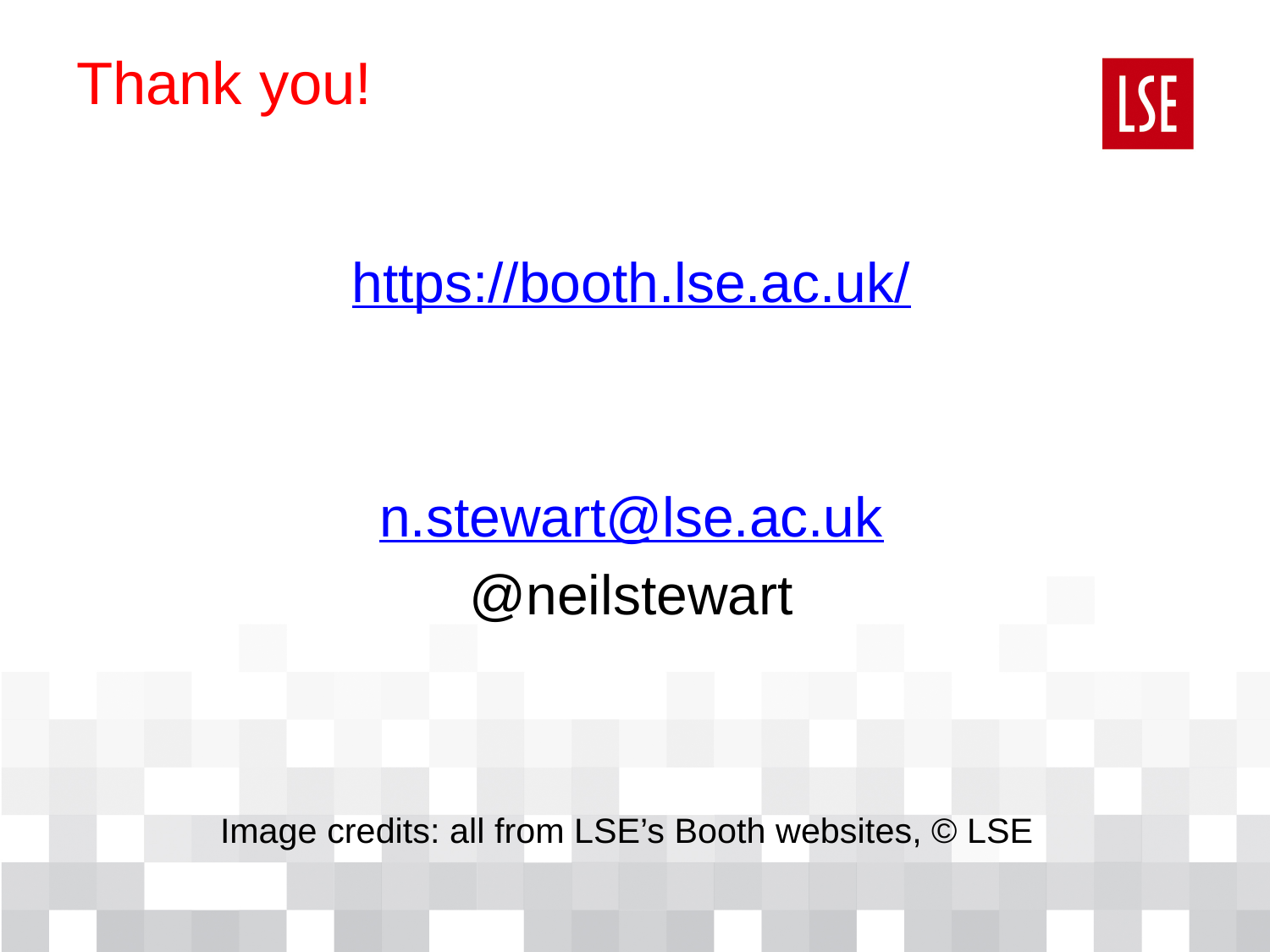

# Thank you!

https://booth.lse.ac.uk/

n.stewart@lse.ac.uk
@neilstewart

Image credits: all from LSE’s Booth websites, © LSE